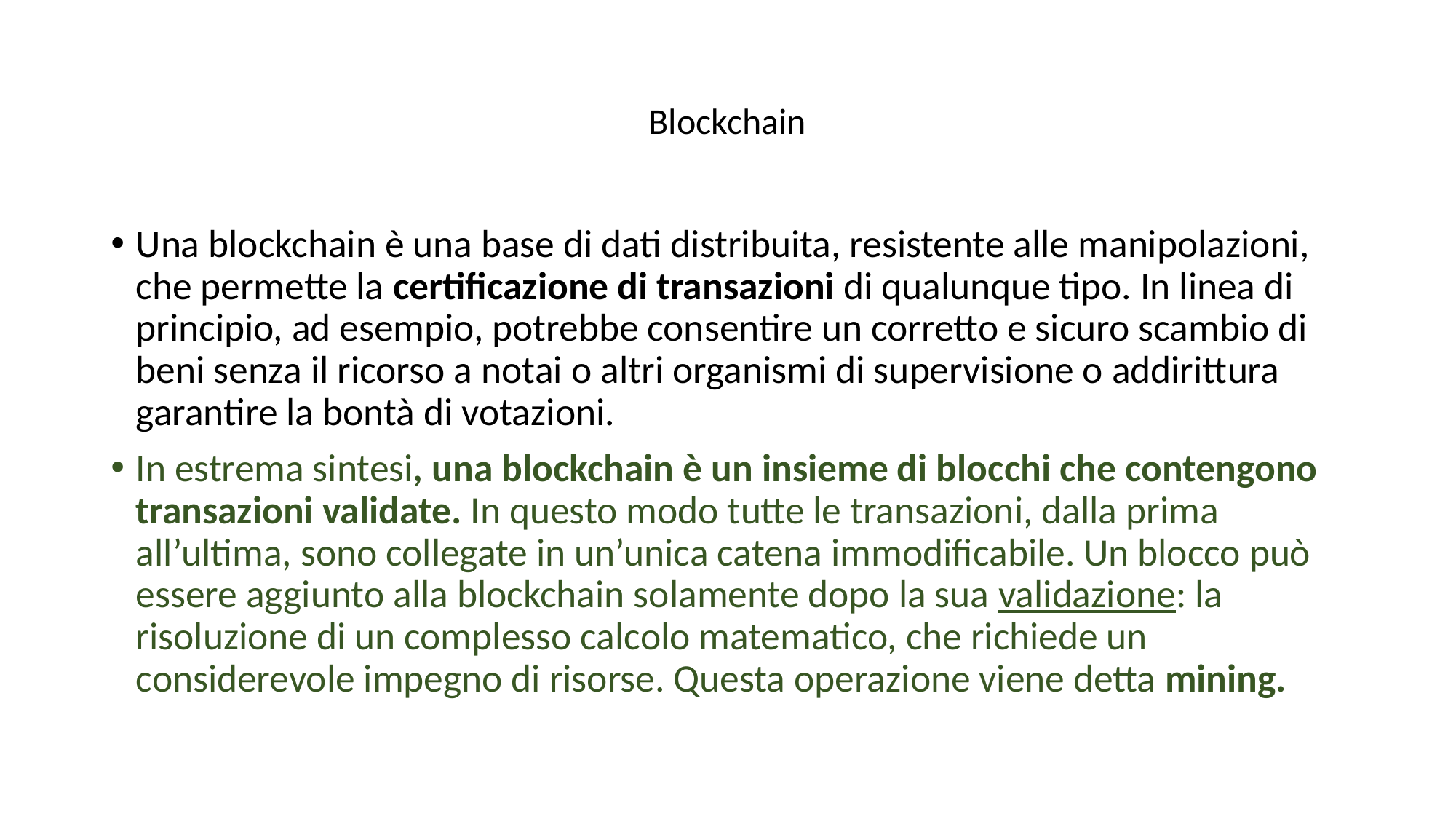

# Blockchain
Una blockchain è una base di dati distribuita, resistente alle manipolazioni, che permette la certificazione di transazioni di qualunque tipo. In linea di principio, ad esempio, potrebbe consentire un corretto e sicuro scambio di beni senza il ricorso a notai o altri organismi di supervisione o addirittura garantire la bontà di votazioni.
In estrema sintesi, una blockchain è un insieme di blocchi che contengono transazioni validate. In questo modo tutte le transazioni, dalla prima all’ultima, sono collegate in un’unica catena immodificabile. Un blocco può essere aggiunto alla blockchain solamente dopo la sua validazione: la risoluzione di un complesso calcolo matematico, che richiede un considerevole impegno di risorse. Questa operazione viene detta mining.